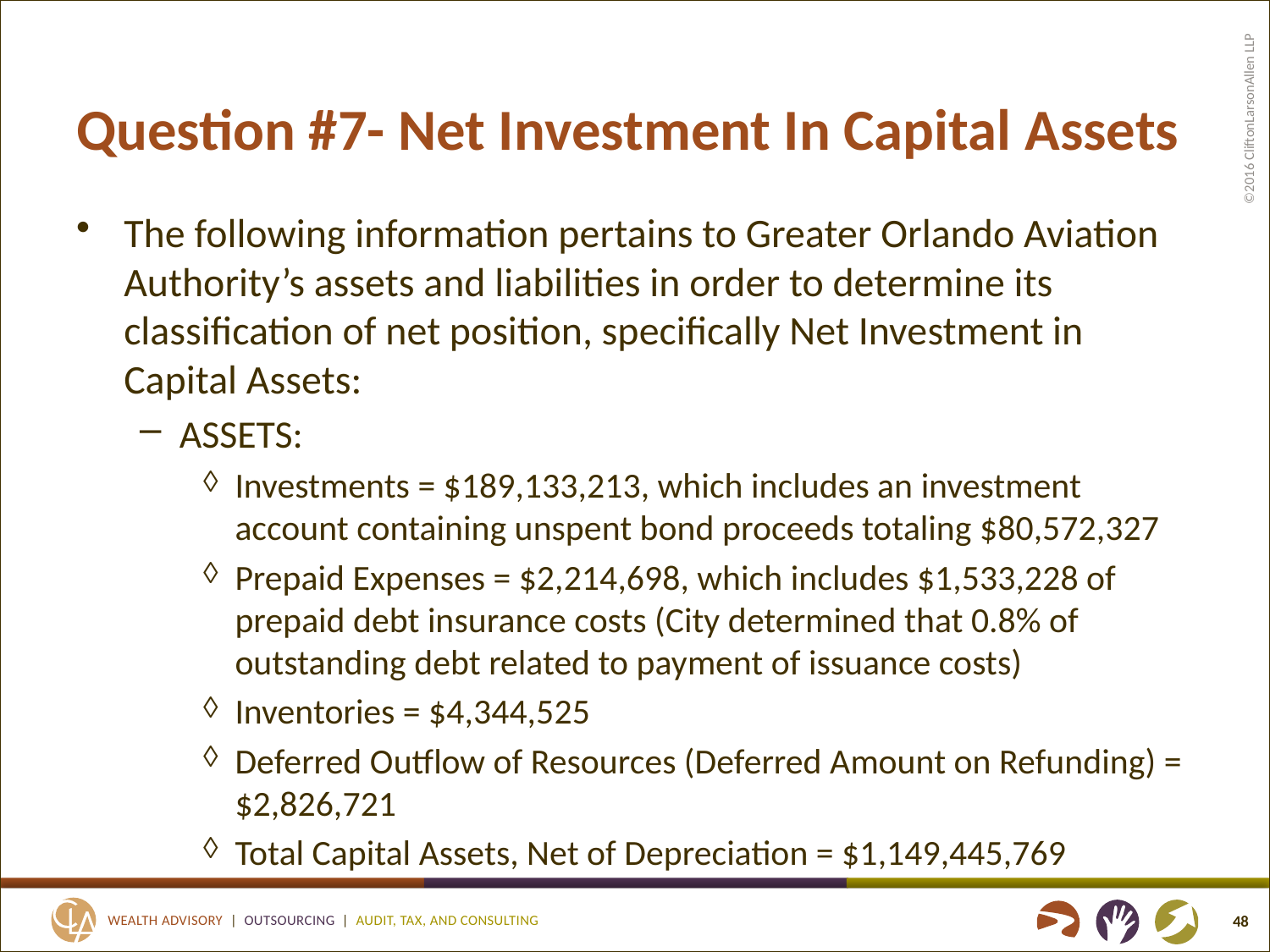

# Question #7- Net Investment In Capital Assets
The following information pertains to Greater Orlando Aviation Authority’s assets and liabilities in order to determine its classification of net position, specifically Net Investment in Capital Assets:
ASSETS:
Investments = $189,133,213, which includes an investment account containing unspent bond proceeds totaling $80,572,327
Prepaid Expenses = $2,214,698, which includes $1,533,228 of prepaid debt insurance costs (City determined that 0.8% of outstanding debt related to payment of issuance costs)
Inventories = $4,344,525
Deferred Outflow of Resources (Deferred Amount on Refunding) = $2,826,721
Total Capital Assets, Net of Depreciation = $1,149,445,769

48